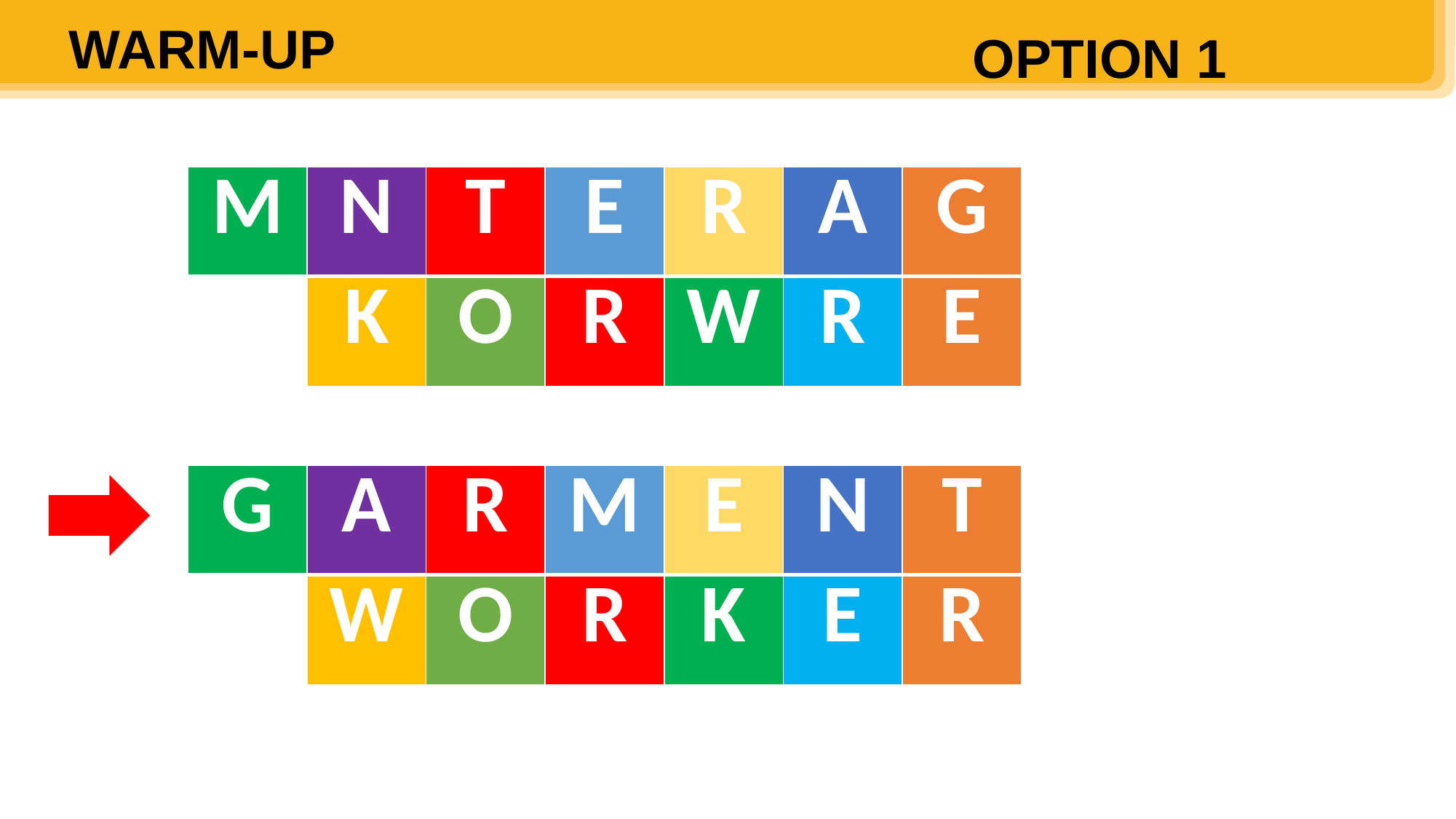

WARM-UP
OPTION 1
| M | N | T | E | R | A | G |  |  |
| --- | --- | --- | --- | --- | --- | --- | --- | --- |
|  | K | O | R | W | R | E |  |  |
| G | A | R | M | E | N | T | E | D |
| --- | --- | --- | --- | --- | --- | --- | --- | --- |
|  | W | O | R | K | E | R |  |  |